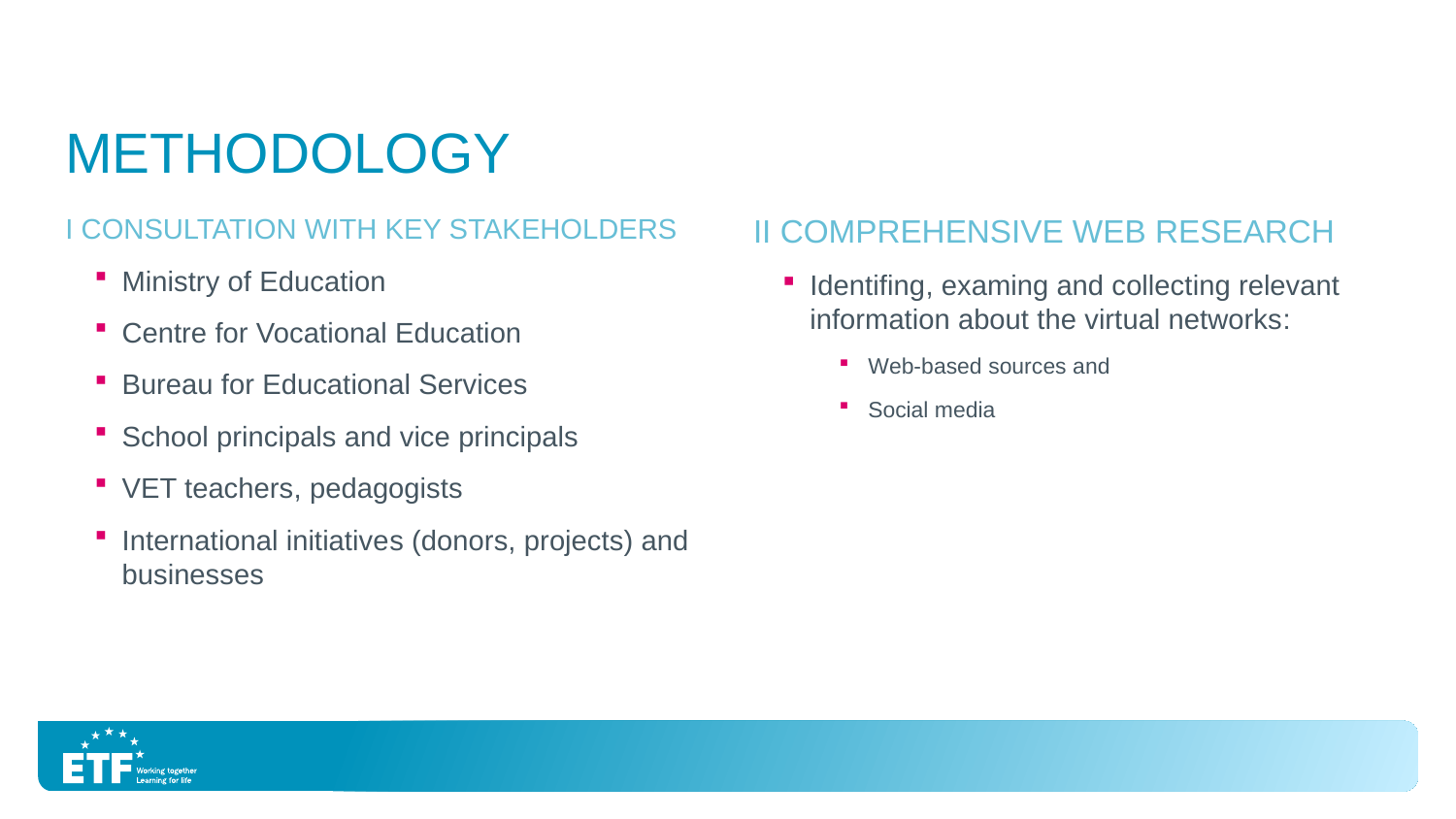

# METHODOLOGY
I consultation with key stakeholders
Ministry of Education
Centre for Vocational Education
Bureau for Educational Services
School principals and vice principals
VET teachers, pedagogists
International initiatives (donors, projects) and businesses
II comprehensive web research
Identifing, examing and collecting relevant information about the virtual networks:
Web-based sources and
Social media